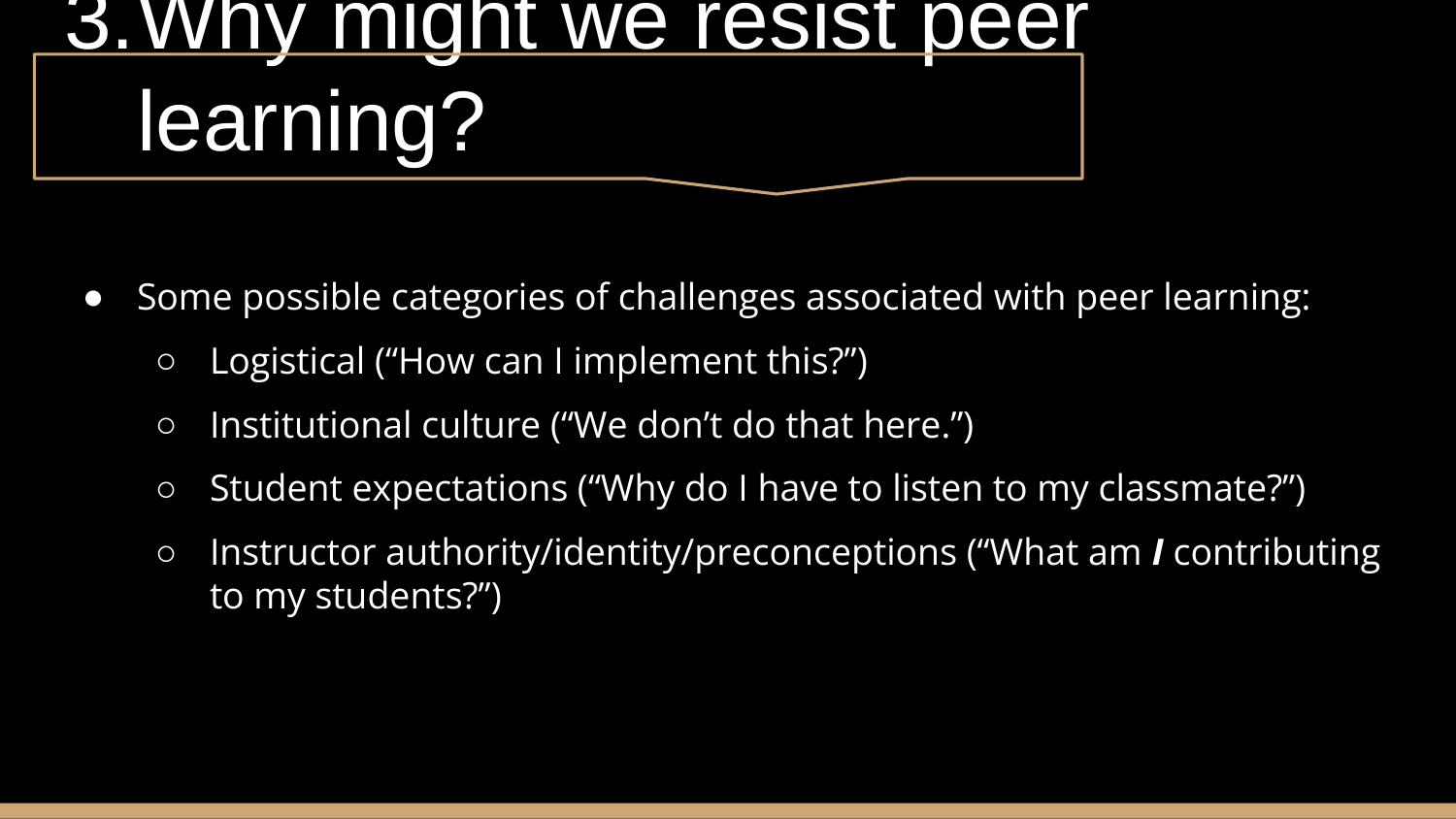

# Why might we resist peer learning?

Some possible categories of challenges associated with peer learning:
Logistical (“How can I implement this?”)
Institutional culture (“We don’t do that here.”)
Student expectations (“Why do I have to listen to my classmate?”)
Instructor authority/identity/preconceptions (“What am I contributing to my students?”)